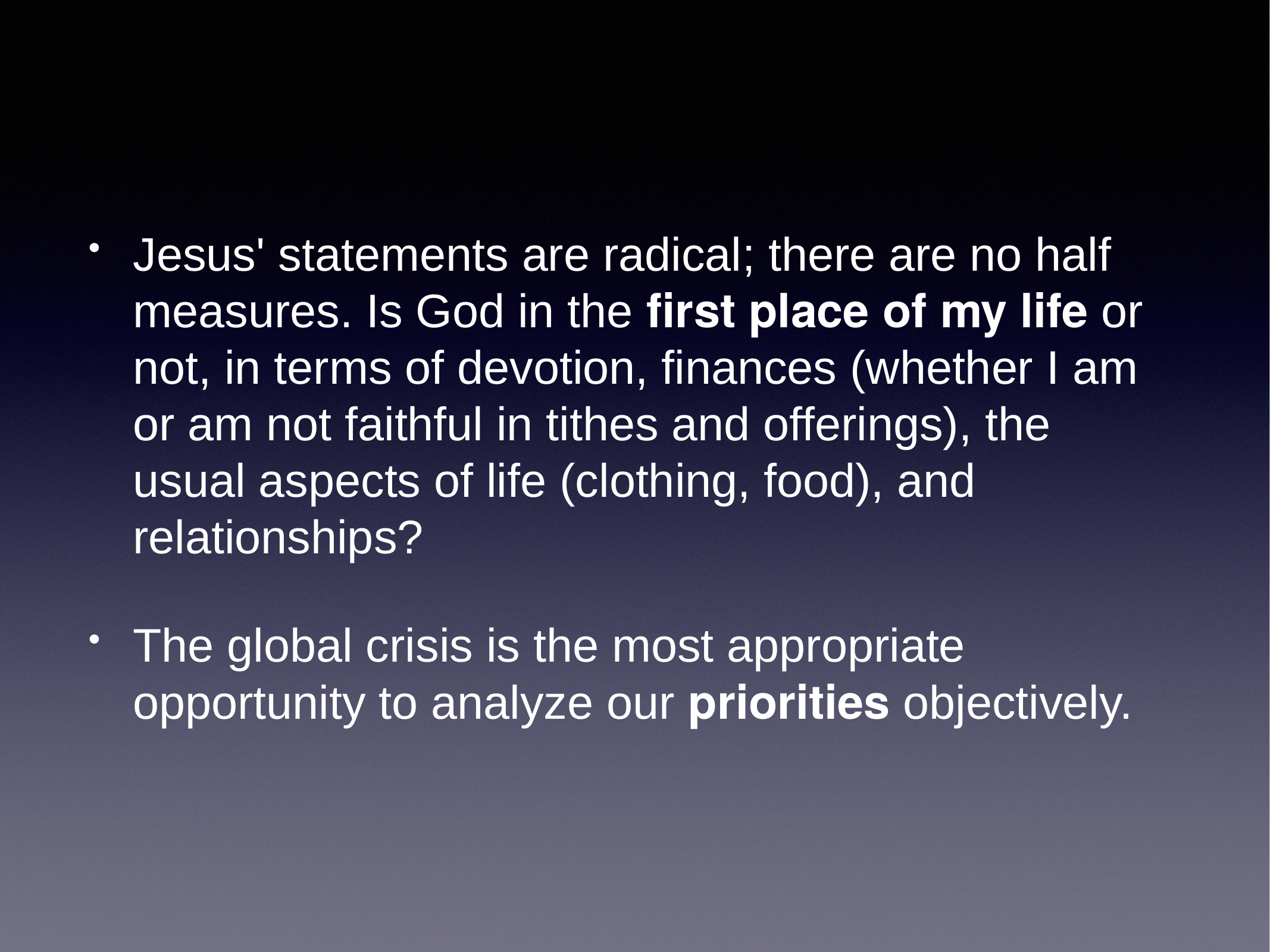

Jesus' statements are radical; there are no half measures. Is God in the first place of my life or not, in terms of devotion, finances (whether I am or am not faithful in tithes and offerings), the usual aspects of life (clothing, food), and relationships?
The global crisis is the most appropriate opportunity to analyze our priorities objectively.